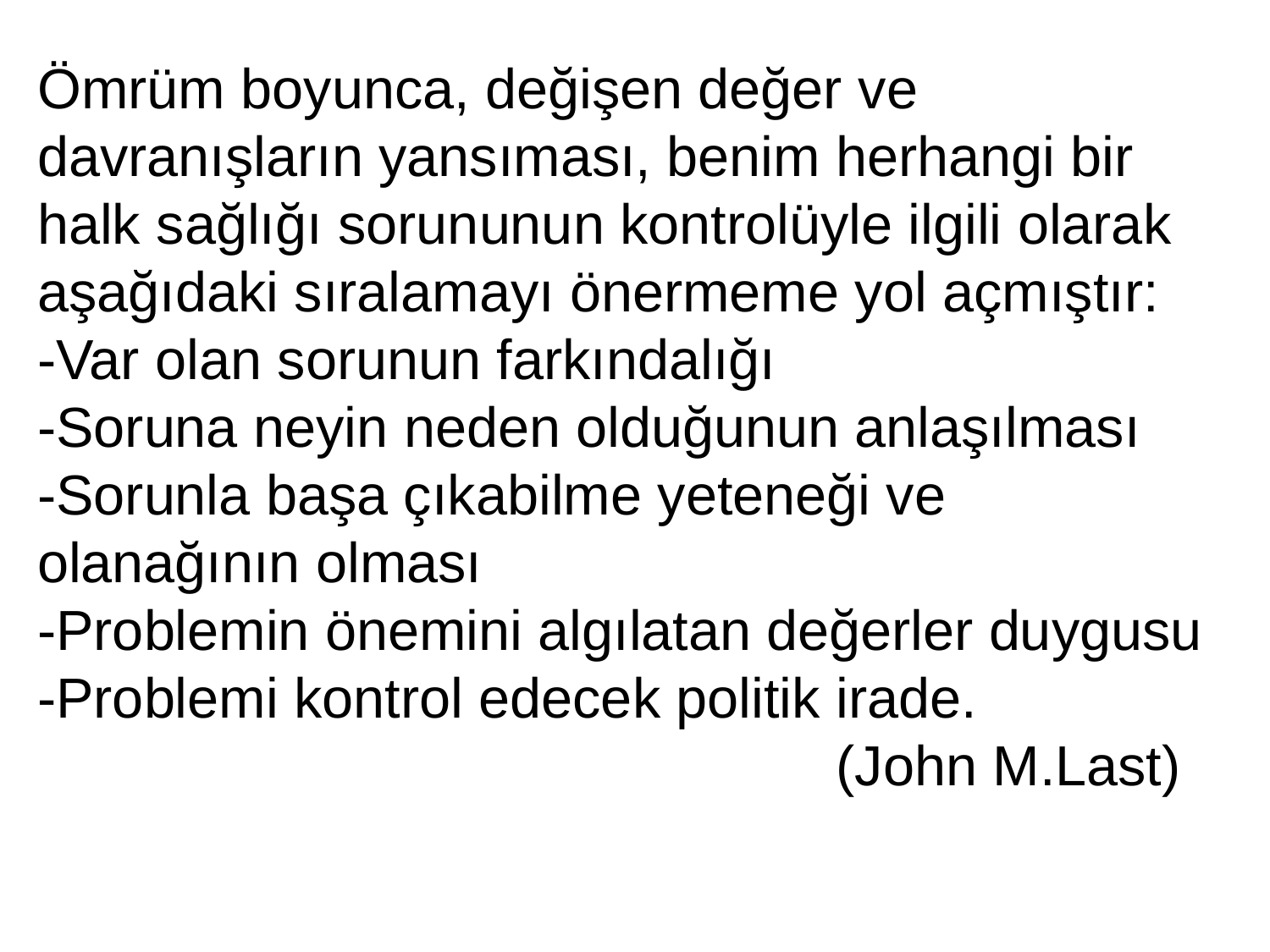

Ömrüm boyunca, değişen değer ve davranışların yansıması, benim herhangi bir halk sağlığı sorununun kontrolüyle ilgili olarak aşağıdaki sıralamayı önermeme yol açmıştır:
-Var olan sorunun farkındalığı
-Soruna neyin neden olduğunun anlaşılması
-Sorunla başa çıkabilme yeteneği ve olanağının olması
-Problemin önemini algılatan değerler duygusu
-Problemi kontrol edecek politik irade.
                                                   (John M.Last)